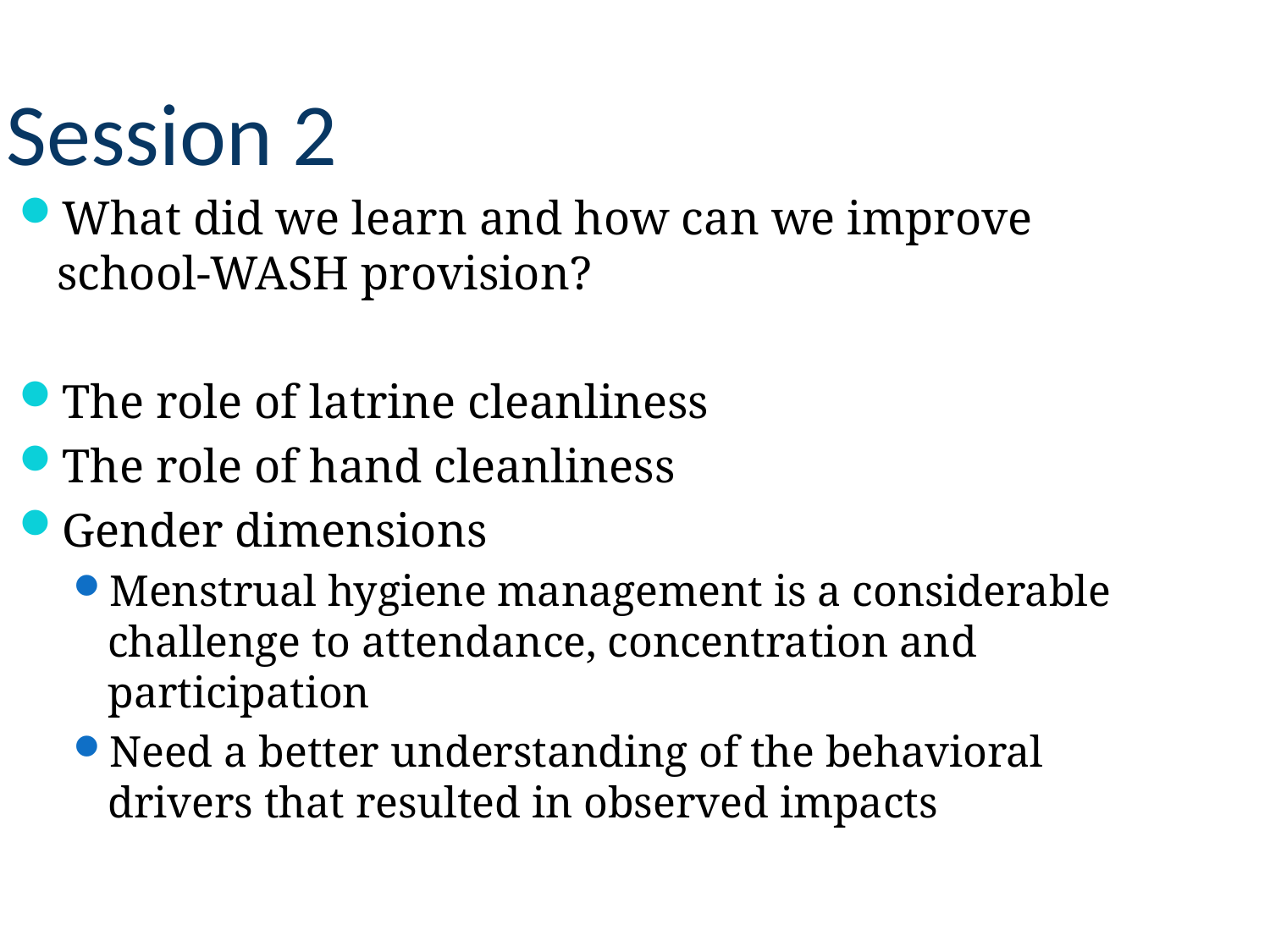

# Session 2
What did we learn and how can we improve school-WASH provision?

The role of latrine cleanliness
The role of hand cleanliness
Gender dimensions
Menstrual hygiene management is a considerable challenge to attendance, concentration and participation
Need a better understanding of the behavioral drivers that resulted in observed impacts